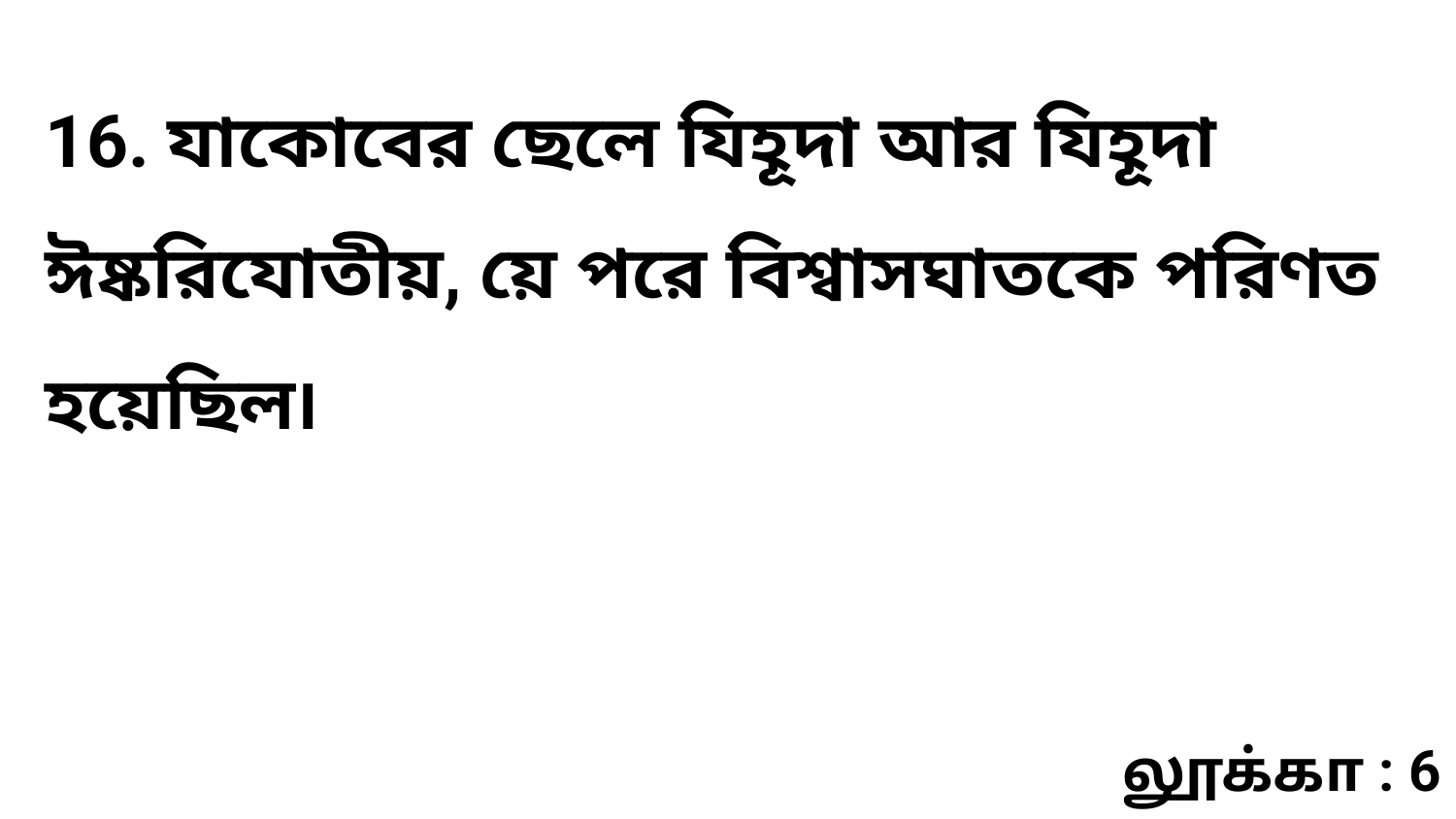

16. যাকোবের ছেলে যিহূদা আর যিহূদা ঈষ্করিযোতীয়, য়ে পরে বিশ্বাসঘাতকে পরিণত হয়েছিল৷
லூக்கா : 6